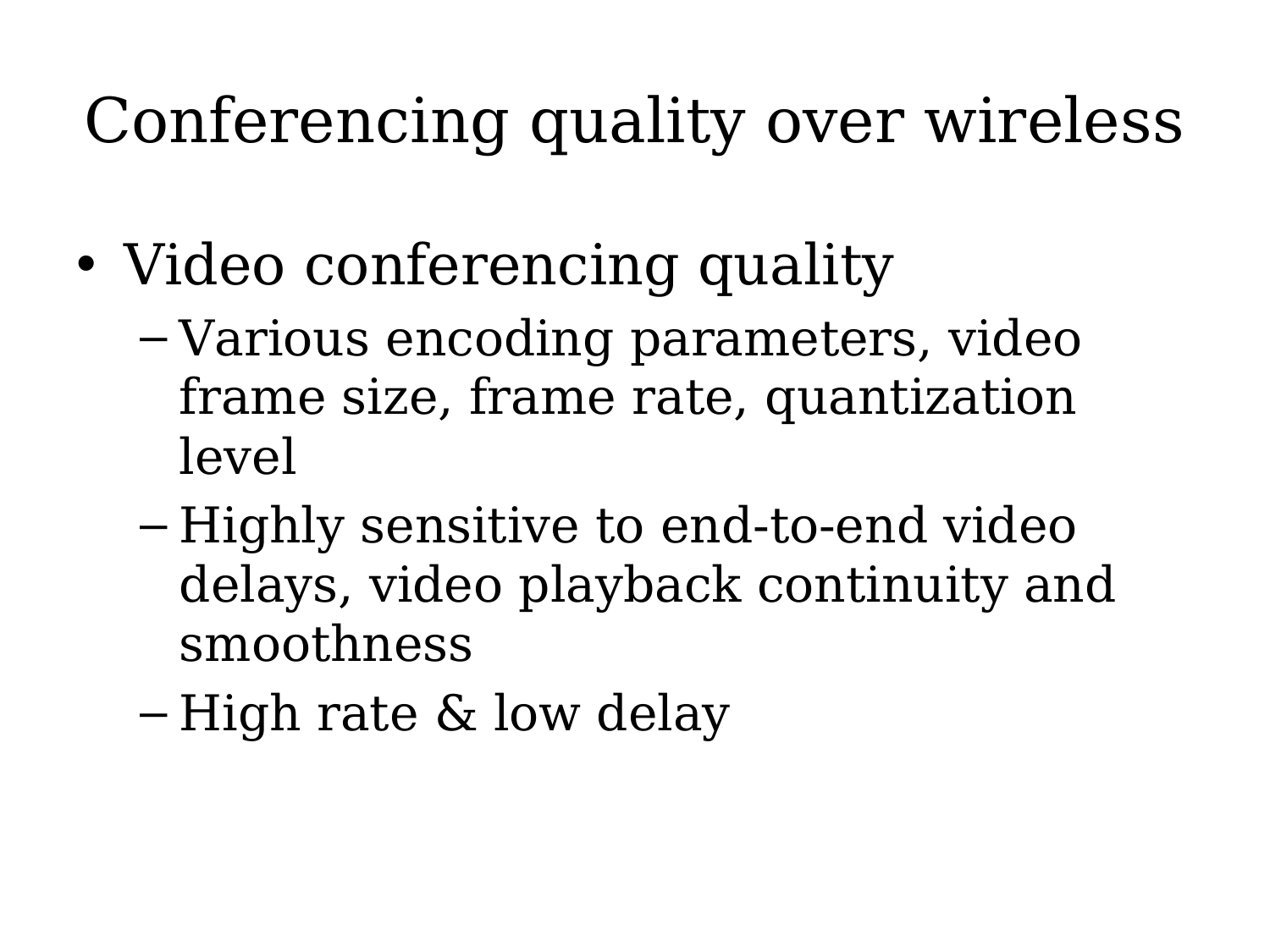

# Conferencing quality over wireless
Video conferencing quality
Various encoding parameters, video frame size, frame rate, quantization level
Highly sensitive to end-to-end video delays, video playback continuity and smoothness
High rate & low delay